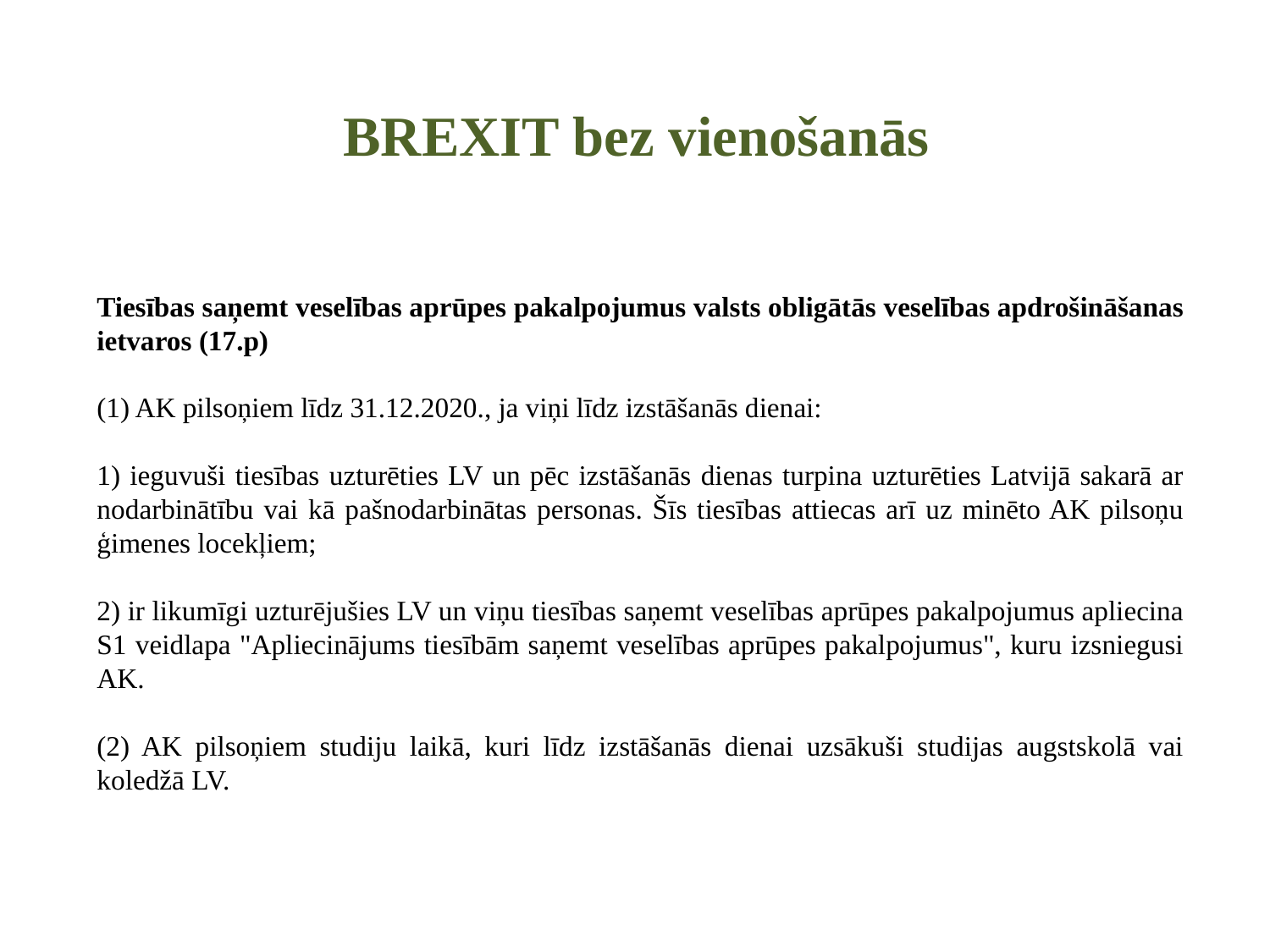

# BREXIT bez vienošanās
Tiesības saņemt veselības aprūpes pakalpojumus valsts obligātās veselības apdrošināšanas ietvaros (17.p)

(1) AK pilsoņiem līdz 31.12.2020., ja viņi līdz izstāšanās dienai:

1) ieguvuši tiesības uzturēties LV un pēc izstāšanās dienas turpina uzturēties Latvijā sakarā ar nodarbinātību vai kā pašnodarbinātas personas. Šīs tiesības attiecas arī uz minēto AK pilsoņu ģimenes locekļiem;

2) ir likumīgi uzturējušies LV un viņu tiesības saņemt veselības aprūpes pakalpojumus apliecina S1 veidlapa "Apliecinājums tiesībām saņemt veselības aprūpes pakalpojumus", kuru izsniegusi AK.

(2) AK pilsoņiem studiju laikā, kuri līdz izstāšanās dienai uzsākuši studijas augstskolā vai koledžā LV.